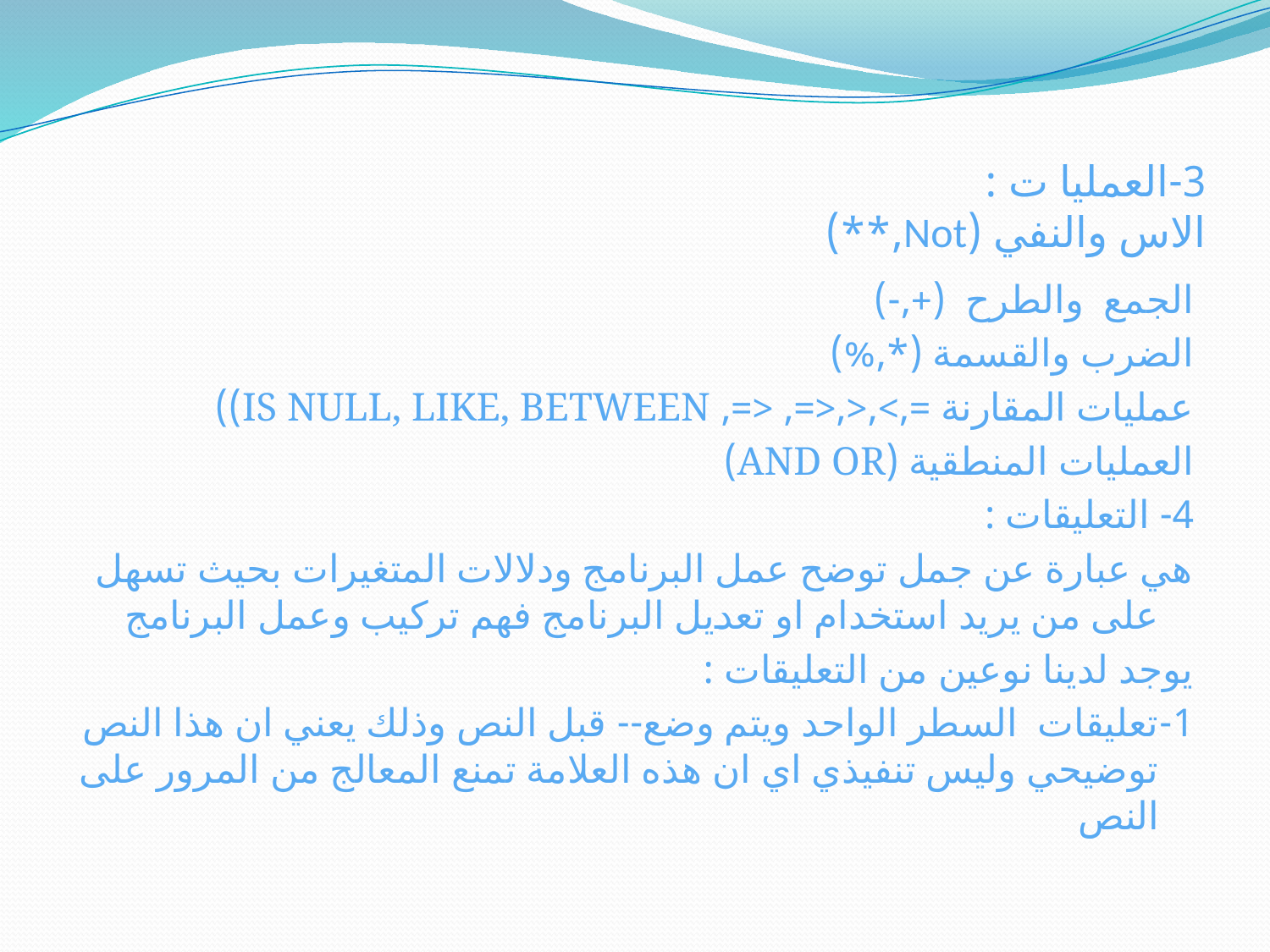

# 3-العمليا ت : الاس والنفي (Not,**)
الجمع  والطرح  (+,-)
الضرب والقسمة (*,%)
عمليات المقارنة =,>,<,<=, <=, IS NULL, LIKE, BETWEEN))
العمليات المنطقية (AND OR)
4- التعليقات :
هي عبارة عن جمل توضح عمل البرنامج ودلالات المتغيرات بحيث تسهل على من يريد استخدام او تعديل البرنامج فهم تركيب وعمل البرنامج
يوجد لدينا نوعين من التعليقات :
1-تعليقات  السطر الواحد ويتم وضع-- قبل النص وذلك يعني ان هذا النص توضيحي وليس تنفيذي اي ان هذه العلامة تمنع المعالج من المرور على النص